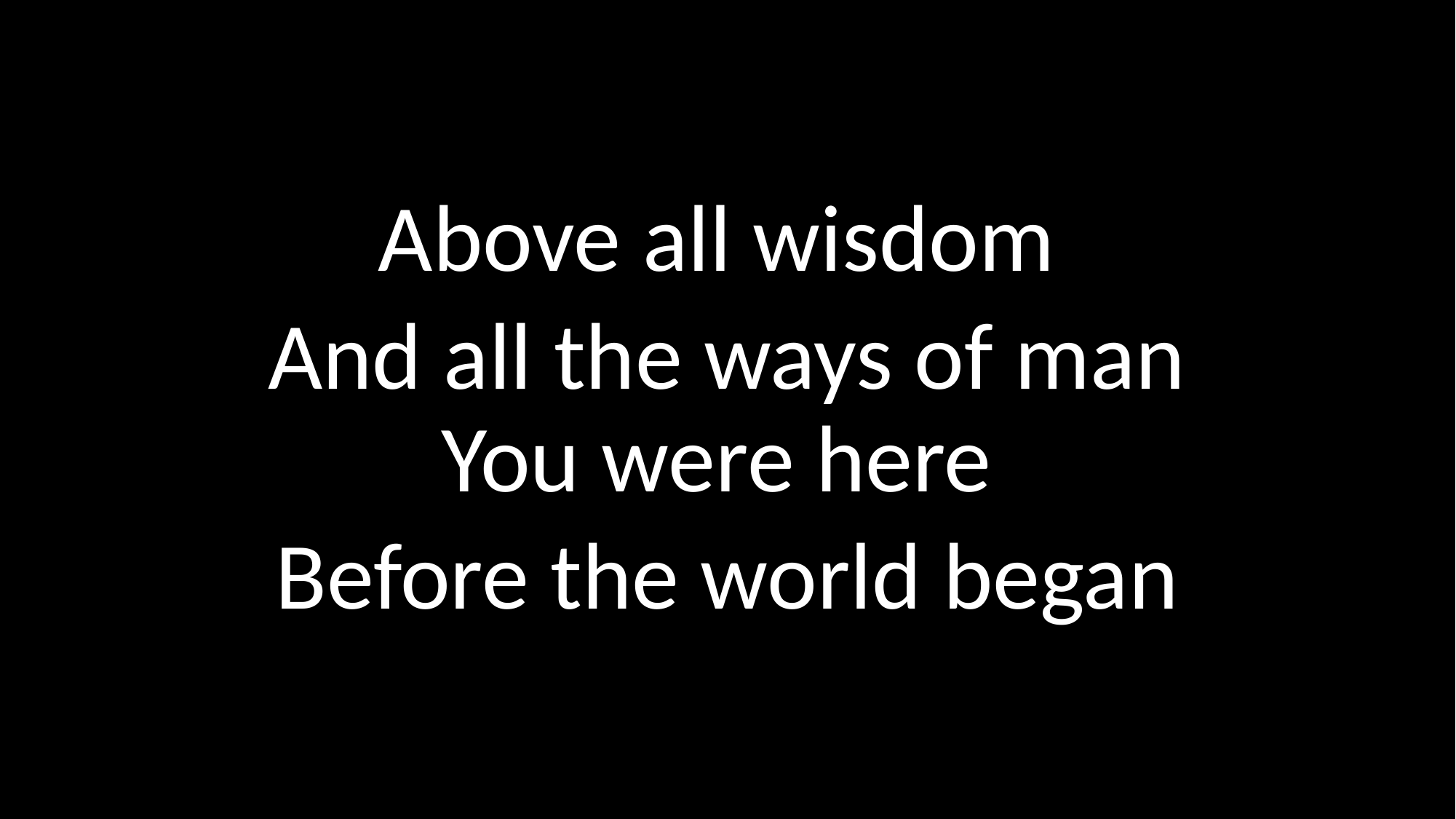

Above all wisdom
And all the ways of man
You were here
Before the world began